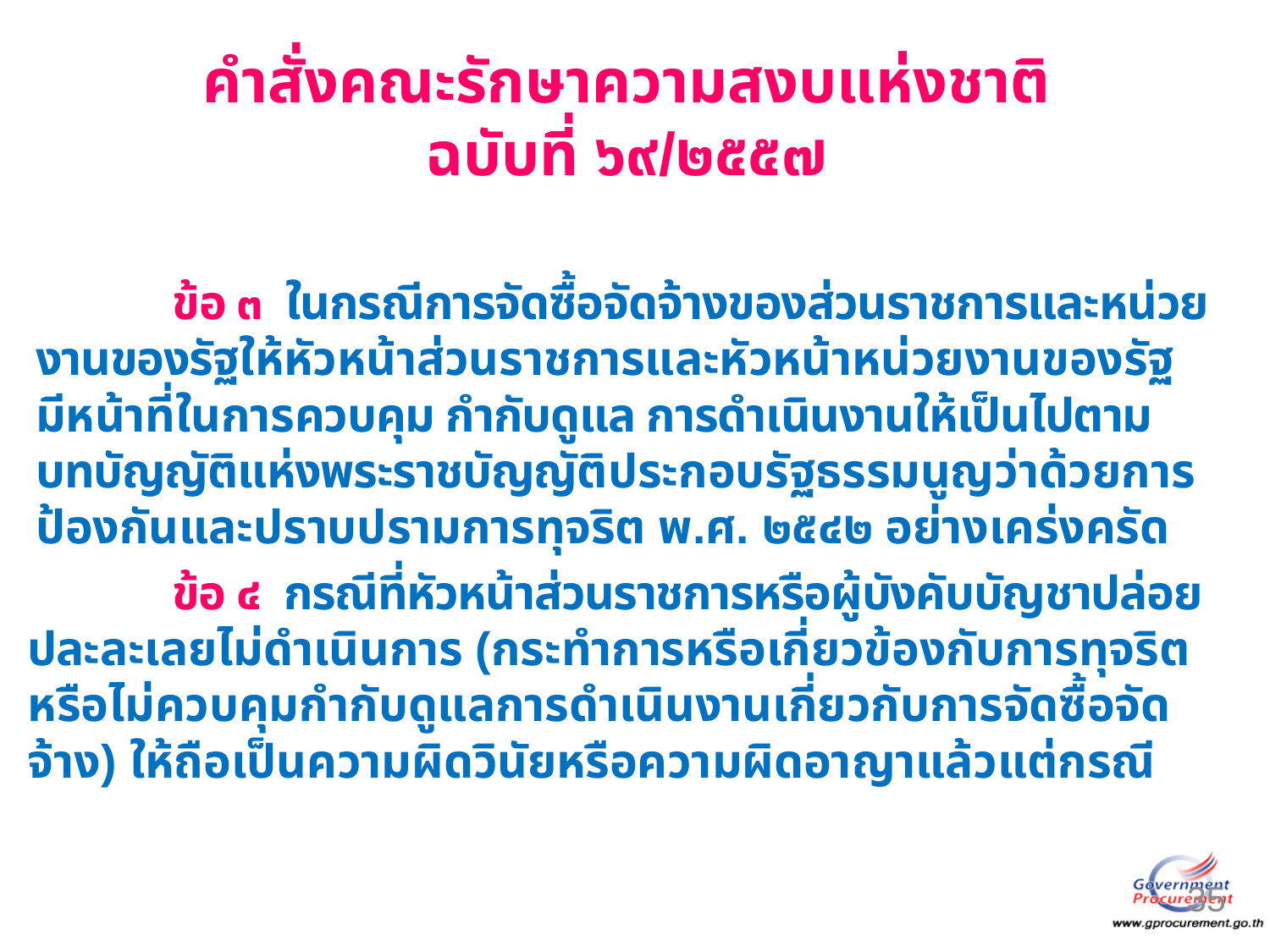

# คำสั่งคณะรักษาความสงบแห่งชาติ ฉบับที่ ๖๙/๒๕๕๗
ข้อ ๓  ในกรณีการจัดซื้อจัดจ้างของส่วนราชการและหน่วยงานของรัฐให้หัวหน้าส่วนราชการและหัวหน้าหน่วยงานของรัฐมีหน้าที่ในการควบคุม กำกับดูแล การดำเนินงานให้เป็นไปตามบทบัญญัติแห่งพระราชบัญญัติประกอบรัฐธรรมนูญว่าด้วยการป้องกันและปราบปรามการทุจริต พ.ศ. ๒๕๔๒ อย่างเคร่งครัด
ข้อ ๔  กรณีที่หัวหน้าส่วนราชการหรือผู้บังคับบัญชาปล่อยปละละเลยไม่ดำเนินการ (กระทำการหรือเกี่ยวข้องกับการทุจริต หรือไม่ควบคุมกำกับดูแลการดำเนินงานเกี่ยวกับการจัดซื้อจัดจ้าง) ให้ถือเป็นความผิดวินัยหรือความผิดอาญาแล้วแต่กรณี
35